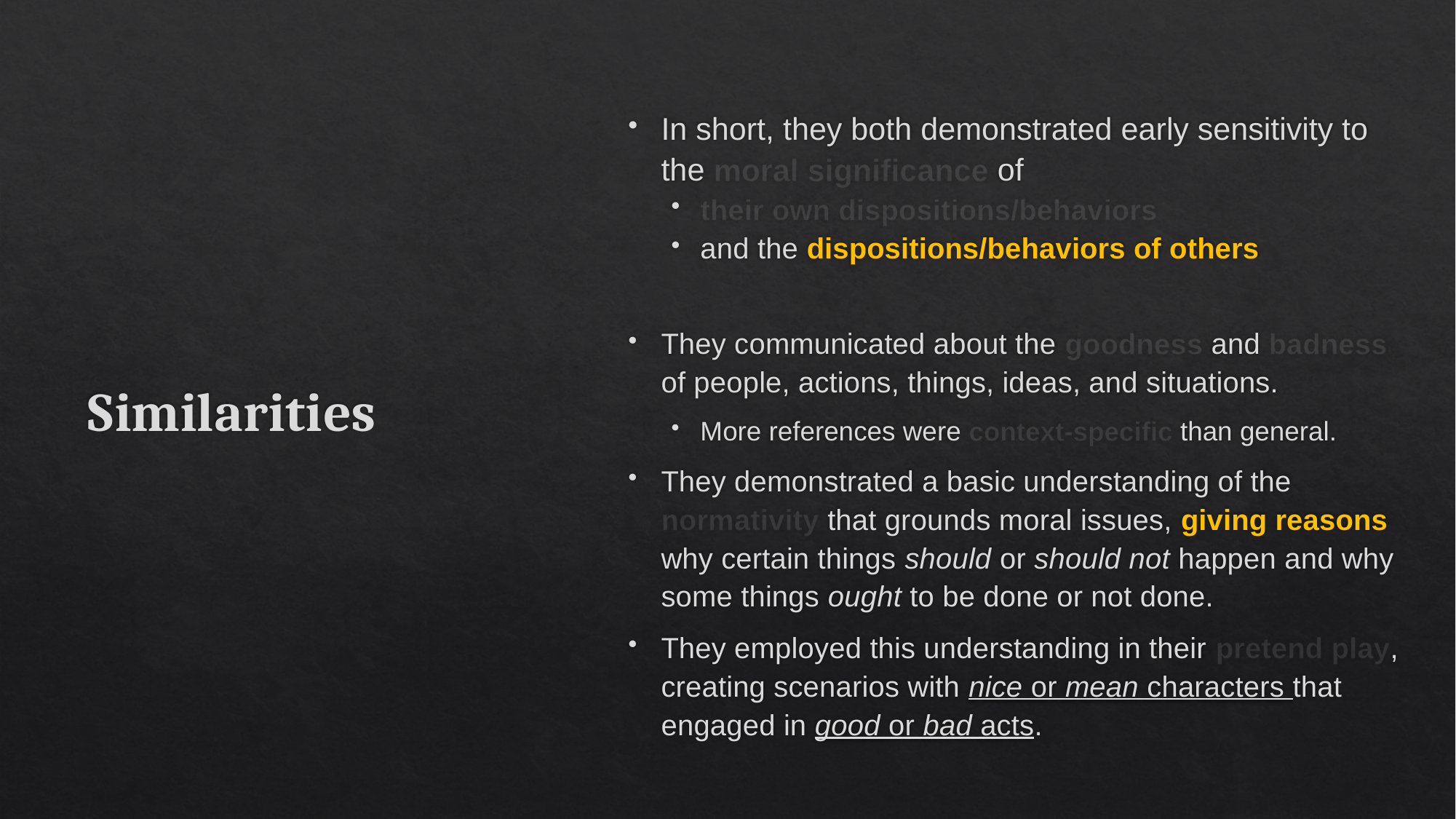

In short, they both demonstrated early sensitivity to the moral significance of
their own dispositions/behaviors
and the dispositions/behaviors of others

They communicated about the goodness and badness of people, actions, things, ideas, and situations.
More references were context-specific than general.
They demonstrated a basic understanding of the normativity that grounds moral issues, giving reasons why certain things should or should not happen and why some things ought to be done or not done.
They employed this understanding in their pretend play, creating scenarios with nice or mean characters that engaged in good or bad acts.

# Similarities